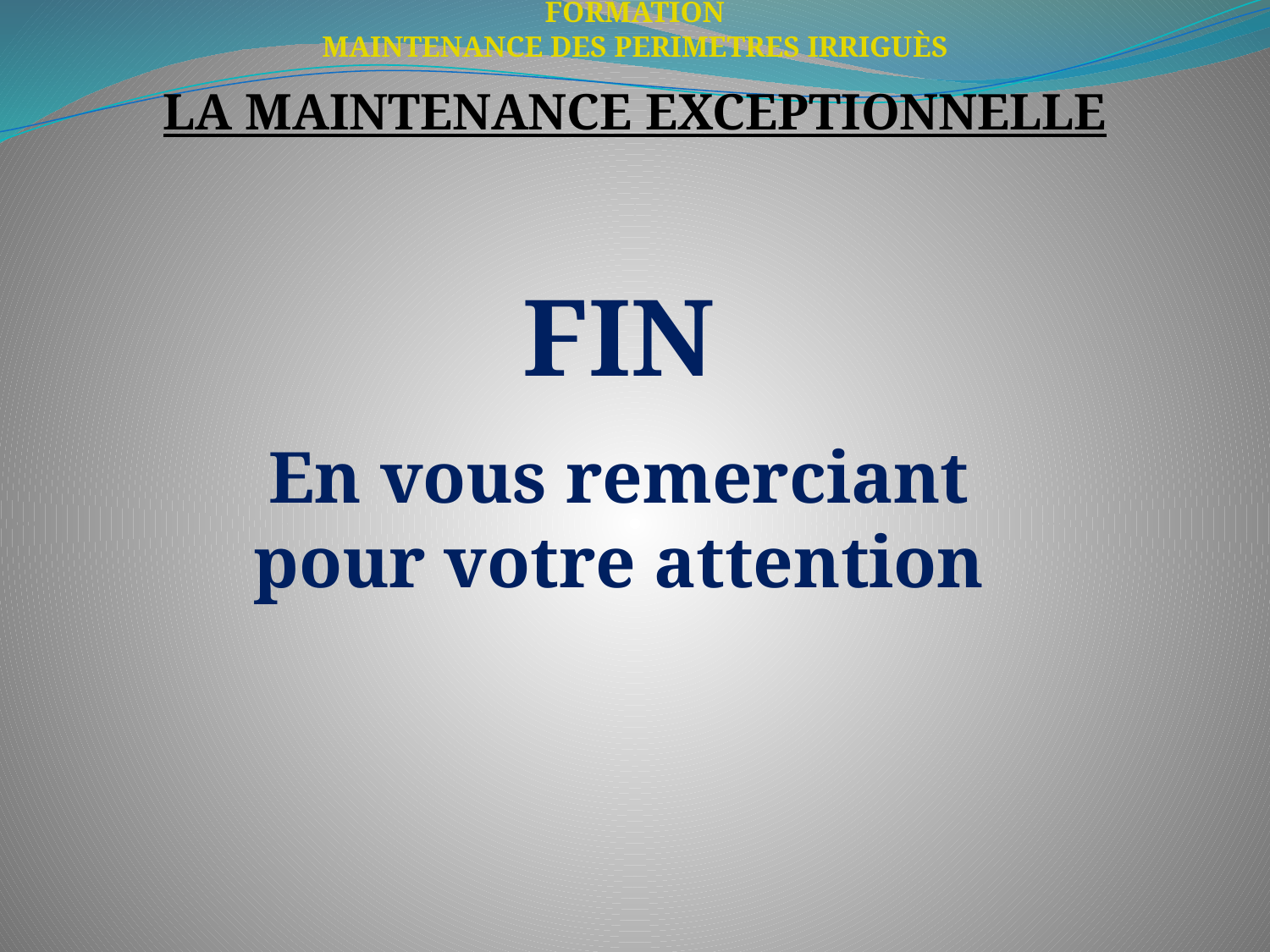

FORMATION
MAINTENANCE DES PERIMETRES IRRIGUÈS
LA MAINTENANCE EXCEPTIONNELLE

FIN
En vous remerciant pour votre attention